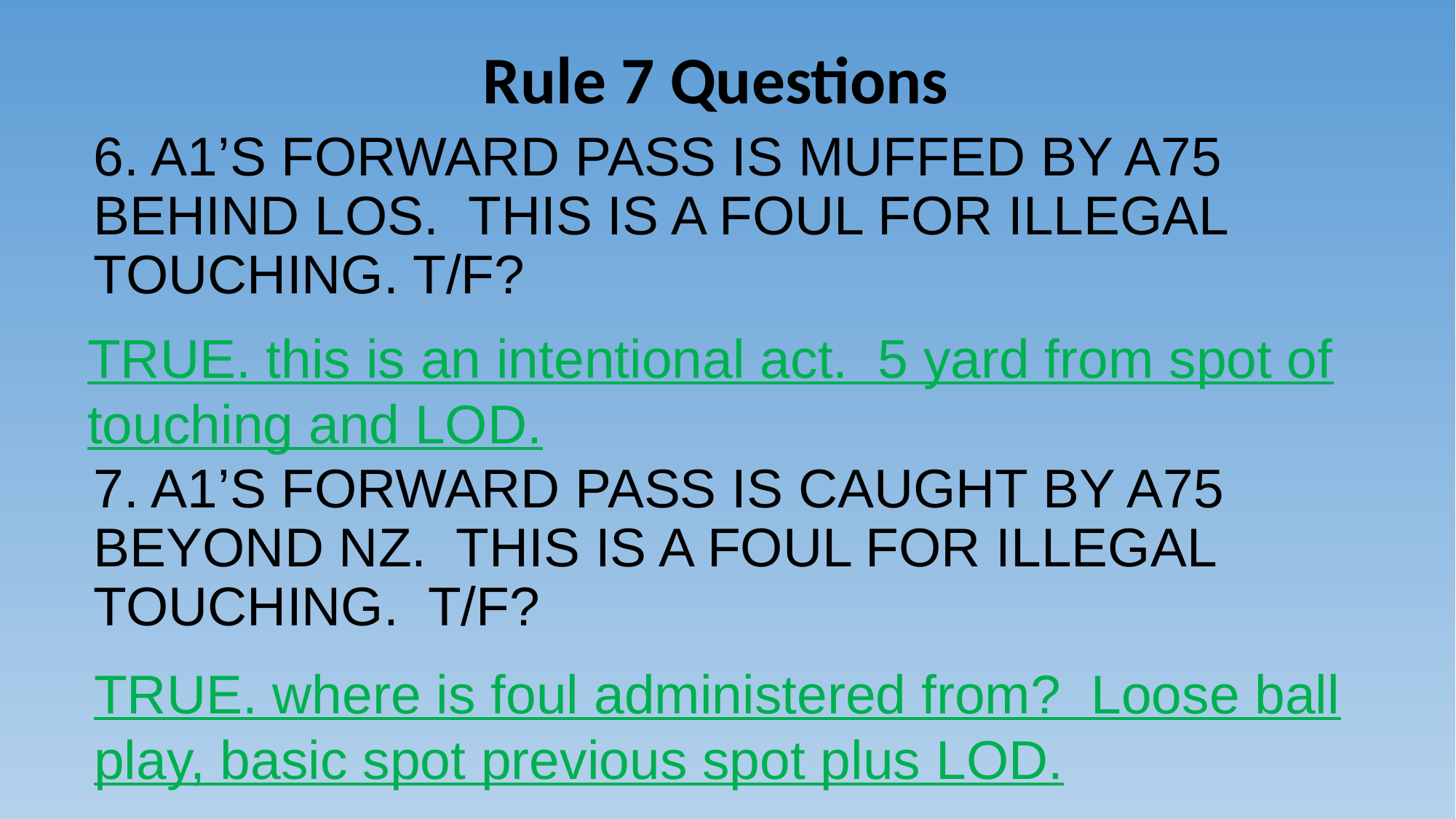

# Rule 7 Questions
6. A1’S FORWARD PASS IS MUFFED BY A75 BEHIND LOS.  THIS IS A FOUL FOR ILLEGAL TOUCHING. T/F?
TRUE. this is an intentional act.  5 yard from spot of touching and LOD.
7. A1’S FORWARD PASS IS CAUGHT BY A75 BEYOND NZ.  THIS IS A FOUL FOR ILLEGAL TOUCHING.  T/F?
TRUE. where is foul administered from?  Loose ball play, basic spot previous spot plus LOD.